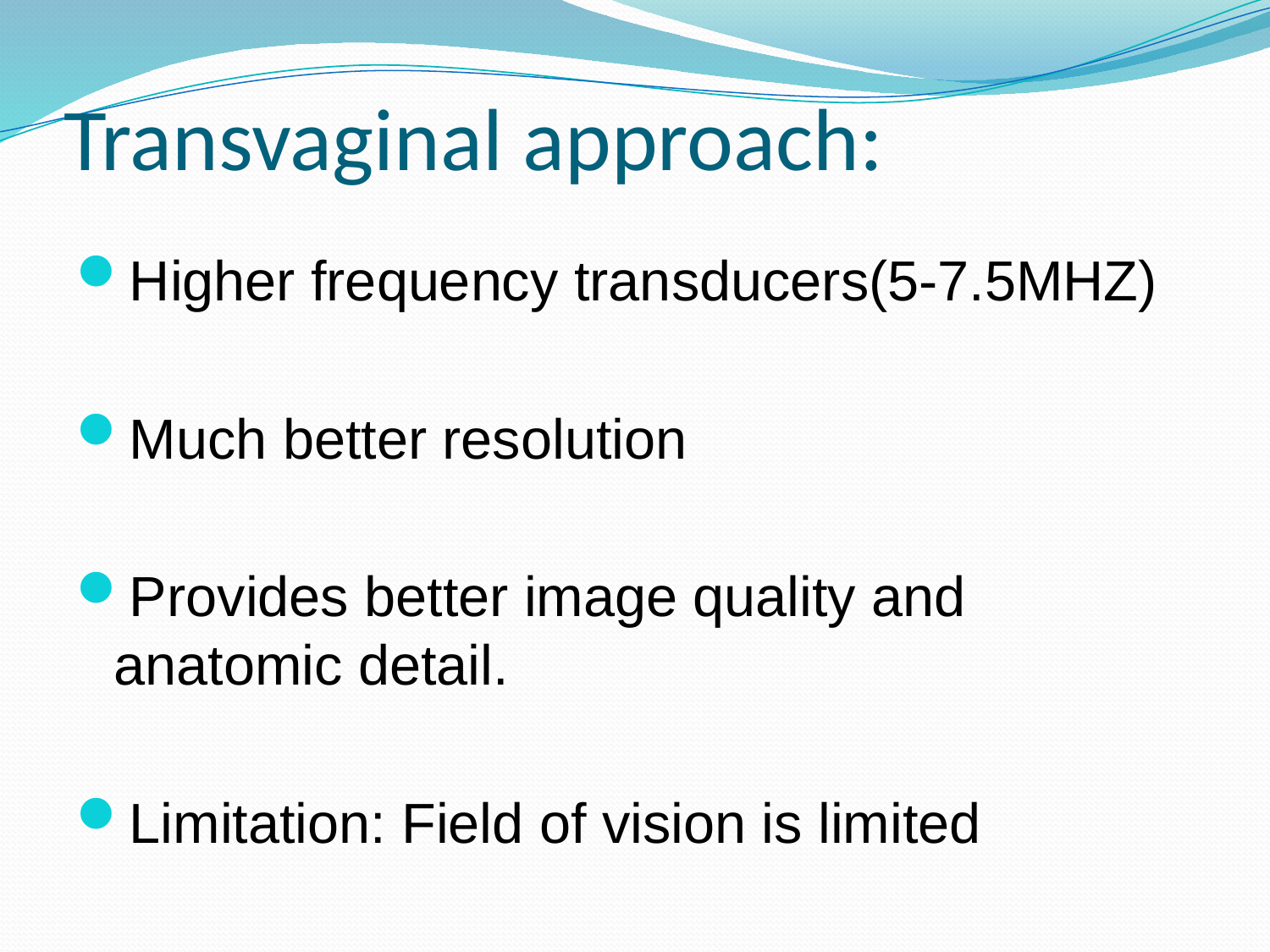

# Transvaginal approach:
Higher frequency transducers(5-7.5MHZ)

Much better resolution

Provides better image quality and anatomic detail.

Limitation: Field of vision is limited